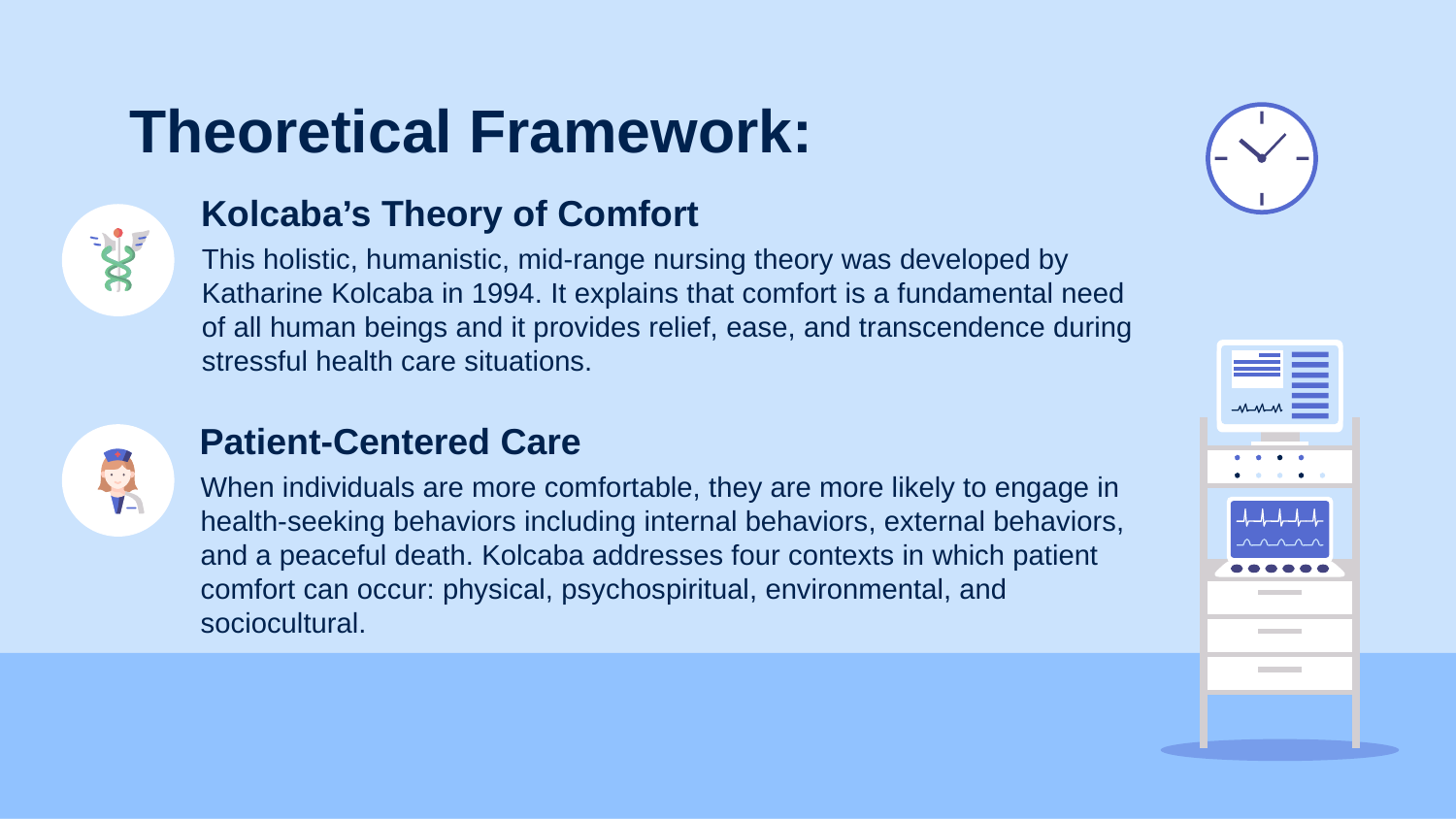

# Theoretical Framework:

Kolcaba’s Theory of Comfort

This holistic, humanistic, mid-range nursing theory was developed by Katharine Kolcaba in 1994. It explains that comfort is a fundamental need of all human beings and it provides relief, ease, and transcendence during stressful health care situations.

Patient-Centered Care

When individuals are more comfortable, they are more likely to engage in health-seeking behaviors including internal behaviors, external behaviors, and a peaceful death. Kolcaba addresses four contexts in which patient comfort can occur: physical, psychospiritual, environmental, and sociocultural.